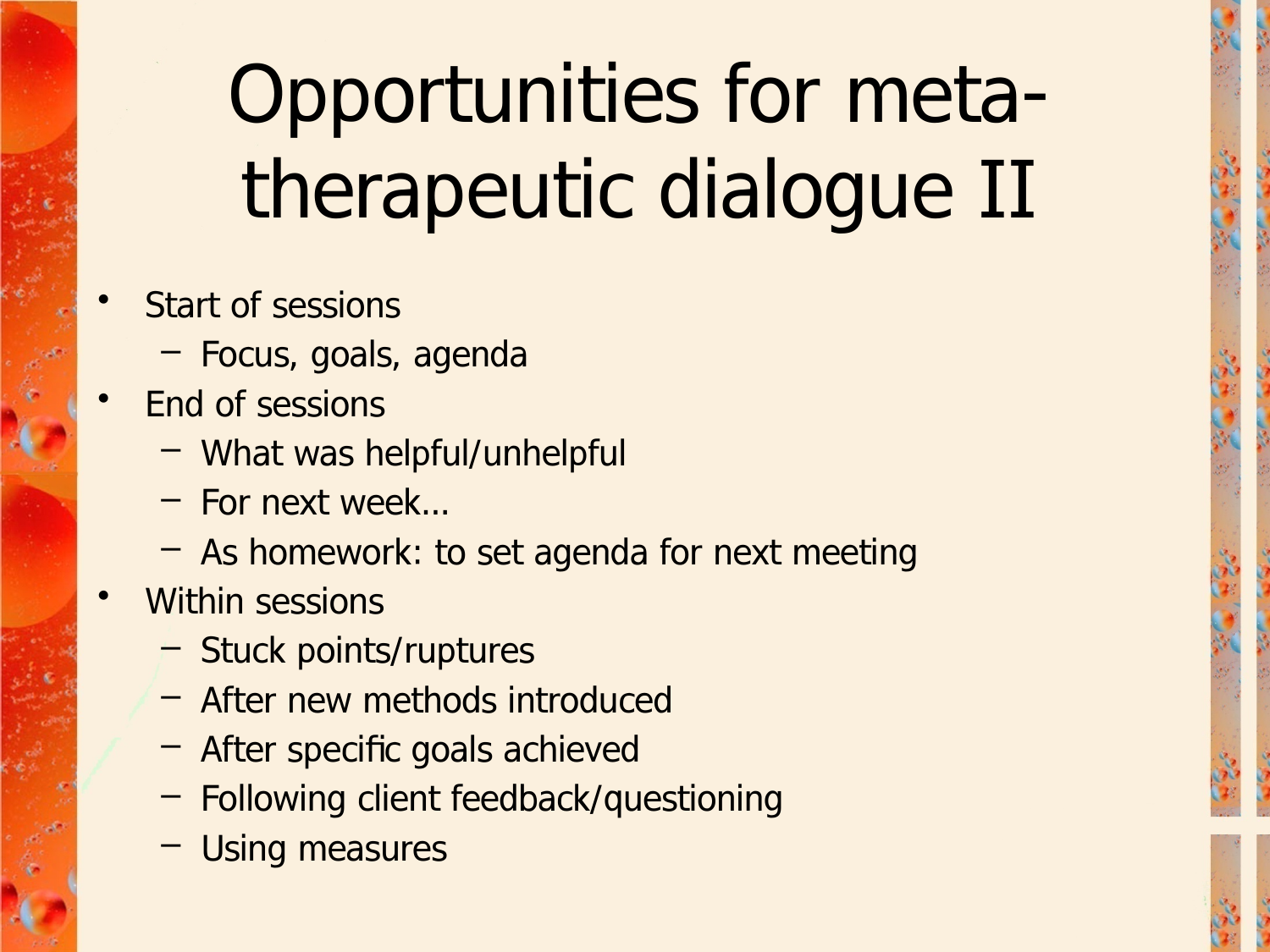

Opportunities for meta-therapeutic dialogue II
Start of sessions
Focus, goals, agenda
End of sessions
What was helpful/unhelpful
For next week…
As homework: to set agenda for next meeting
Within sessions
Stuck points/ruptures
After new methods introduced
After specific goals achieved
Following client feedback/questioning
Using measures